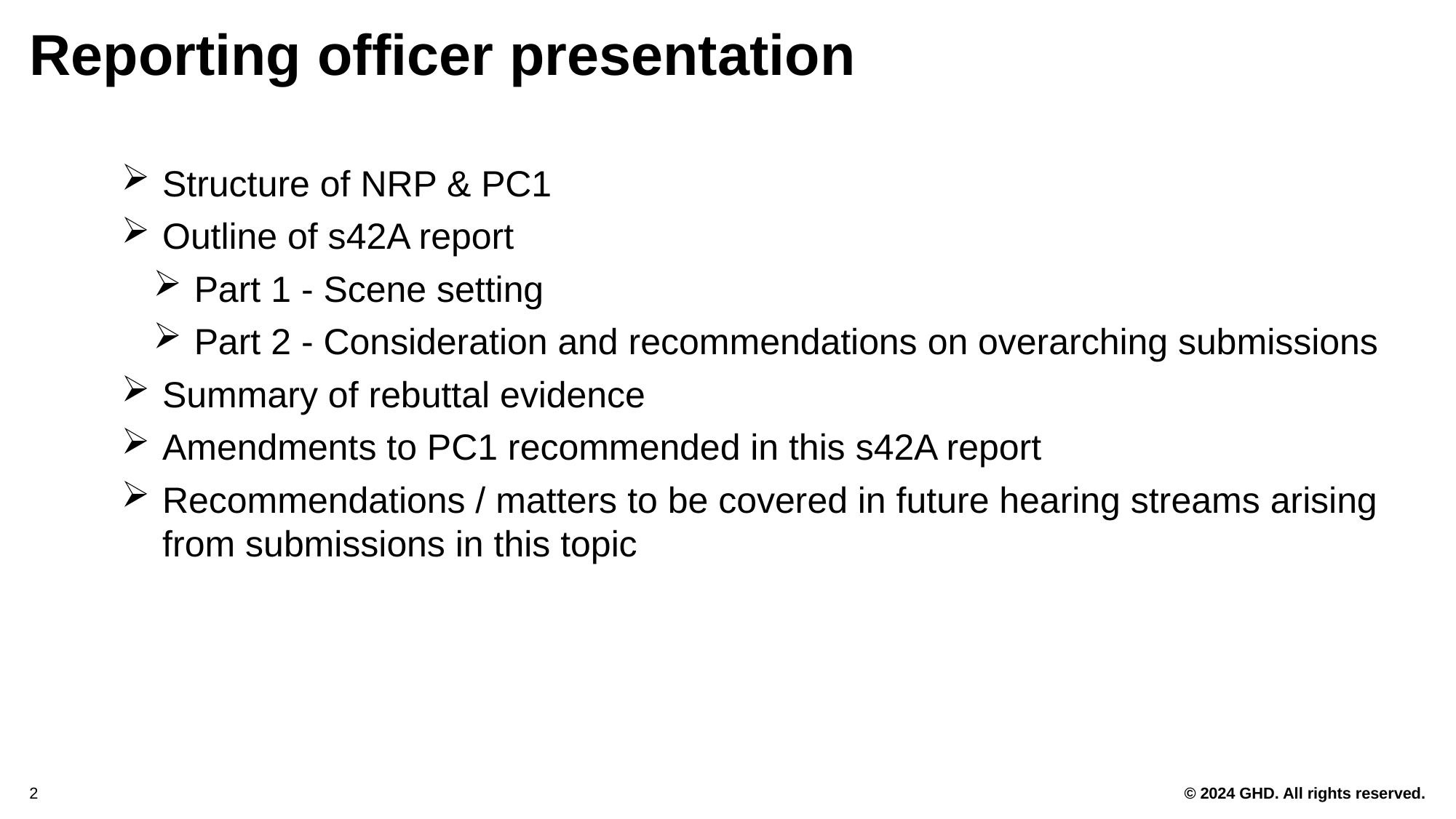

# Reporting officer presentation
Structure of NRP & PC1
Outline of s42A report
Part 1 - Scene setting
Part 2 - Consideration and recommendations on overarching submissions
Summary of rebuttal evidence
Amendments to PC1 recommended in this s42A report
Recommendations / matters to be covered in future hearing streams arising from submissions in this topic

2
 © 2024 GHD. All rights reserved.